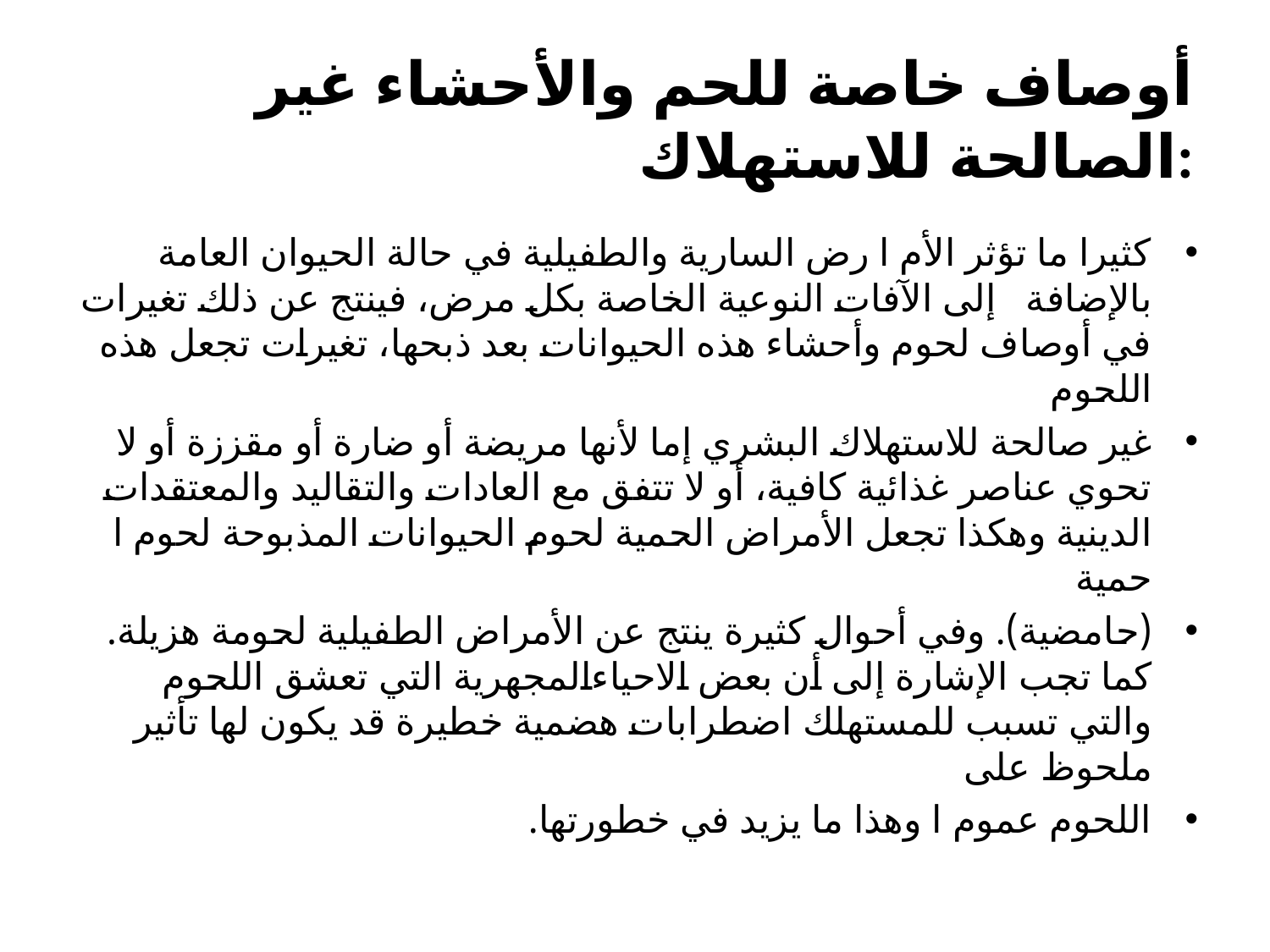

# أوصاف خاصة للحم والأحشاء غير الصالحة للاستهلاك:
كثيرا ما تؤثر الأم ا رض السارية والطفيلية في حالة الحيوان العامة بالإضافة   إلى الآفات النوعية الخاصة بكل مرض، فينتج عن ذلك تغيرات في أوصاف لحوم وأحشاء هذه الحيوانات بعد ذبحها، تغيرات تجعل هذه اللحوم
غير صالحة للاستهلاك البشري إما لأنها مريضة أو ضارة أو مقززة أو لا تحوي عناصر غذائية كافية، أو لا تتفق مع العادات والتقاليد والمعتقدات الدينية وهكذا تجعل الأمراض الحمية لحوم الحيوانات المذبوحة لحوم ا حمية
(حامضية). وفي أحوال كثيرة ينتج عن الأمراض الطفيلية لحومة هزيلة. كما تجب الإشارة إلى أن بعض الاحياءالمجهرية التي تعشق اللحوم والتي تسبب للمستهلك اضطرابات هضمية خطيرة قد يكون لها تأثير ملحوظ على
اللحوم عموم ا وهذا ما يزيد في خطورتها.